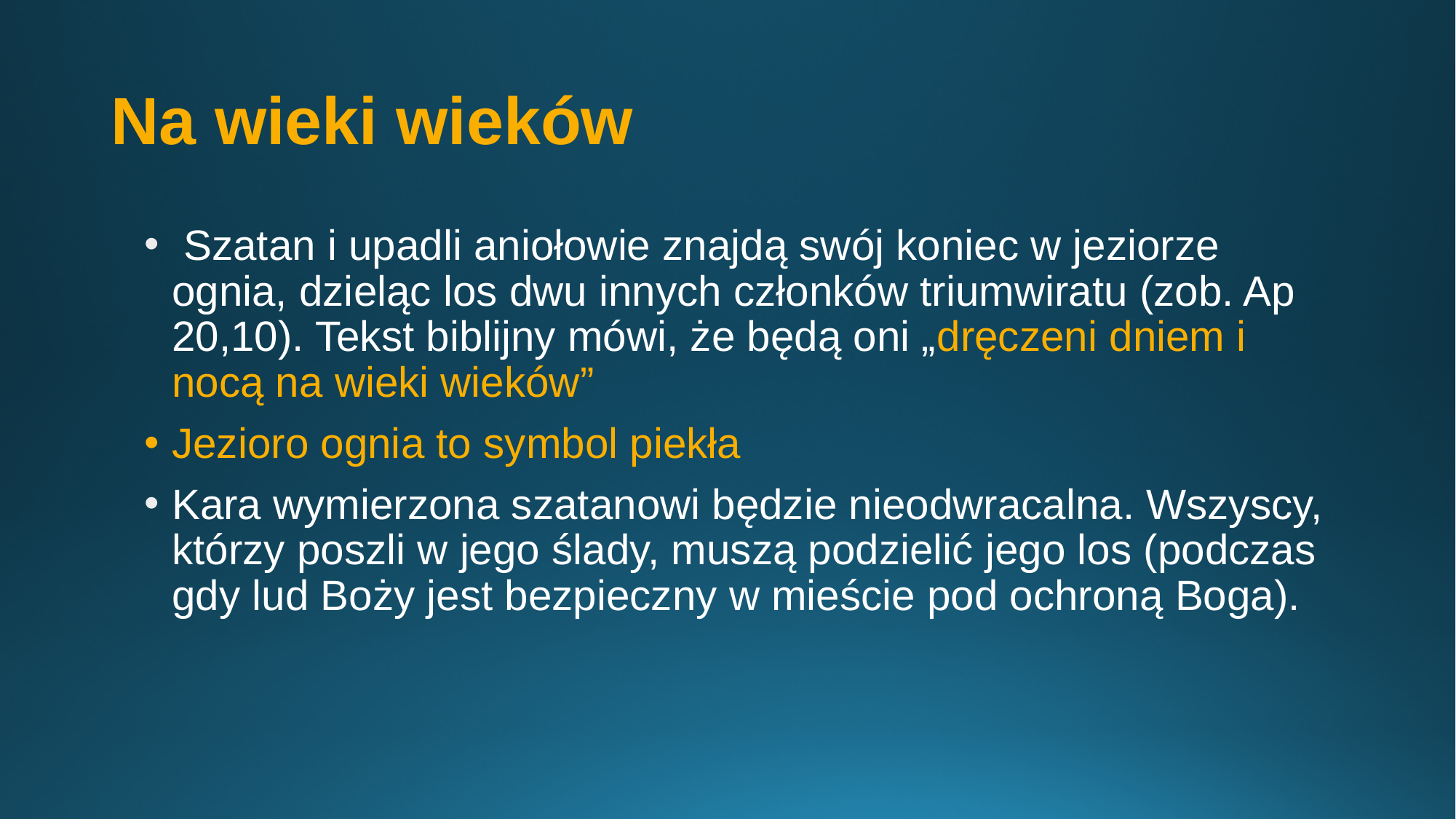

# Na wieki wieków
 Szatan i upadli aniołowie znajdą swój koniec w jeziorze ognia, dzieląc los dwu innych członków triumwiratu (zob. Ap 20,10). Tekst biblijny mówi, że będą oni „dręczeni dniem i nocą na wieki wieków”
Jezioro ognia to symbol piekła
Kara wymierzona szatanowi będzie nieodwracalna. Wszyscy, którzy poszli w jego ślady, muszą podzielić jego los (podczas gdy lud Boży jest bezpieczny w mieście pod ochroną Boga).